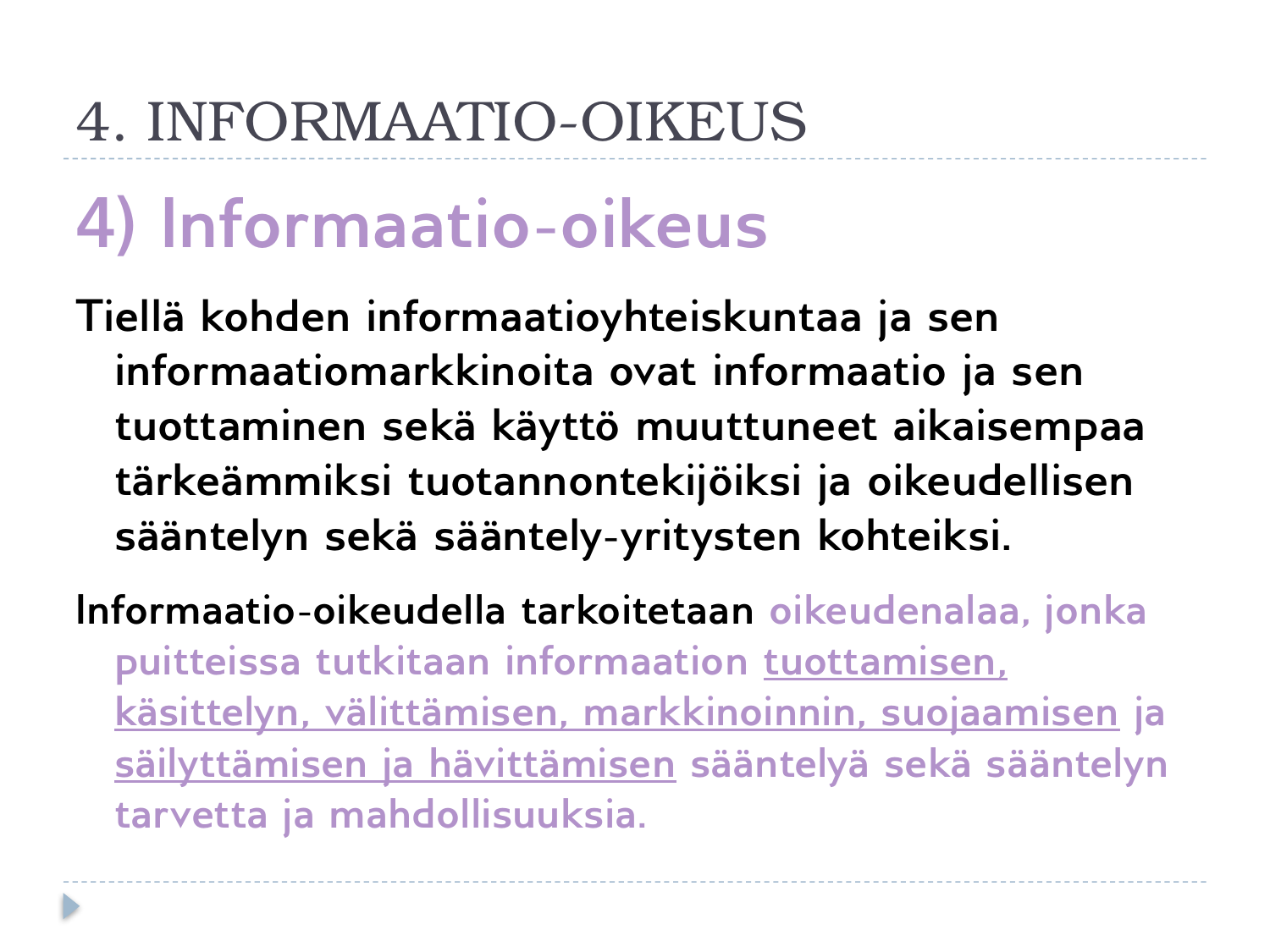

# 4. INFORMAATIO-OIKEUS
4) Informaatio-oikeus
Tiellä kohden informaatioyhteiskuntaa ja sen informaatiomarkkinoita ovat informaatio ja sen tuottaminen sekä käyttö muuttuneet aikaisempaa tärkeämmiksi tuotannontekijöiksi ja oikeudellisen sääntelyn sekä sääntely-yritysten kohteiksi.
Informaatio-oikeudella tarkoitetaan oikeudenalaa, jonka puitteissa tutkitaan informaation tuottamisen, käsittelyn, välittämisen, markkinoinnin, suojaamisen ja säilyttämisen ja hävittämisen sääntelyä sekä sääntelyn tarvetta ja mahdollisuuksia.